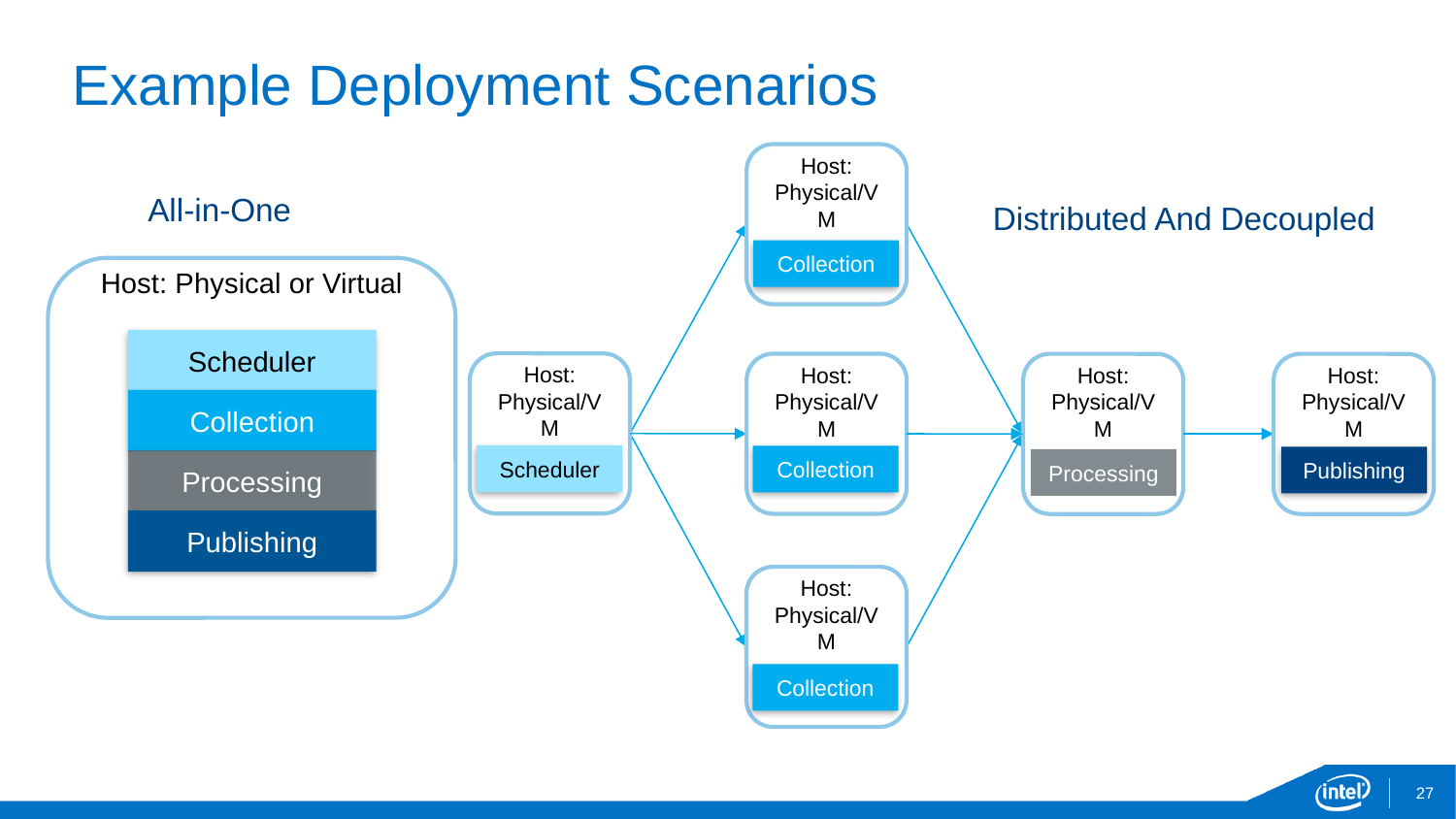

# Example Deployment Scenarios

Host: Physical/VM

Host: Physical/VM

Host: Physical/VM

Host: Physical/VM

Host: Physical/VM

Host: Physical/VM

s
All-in-One
Distributed And Decoupled
Collection

Host: Physical or Virtual

Scheduler
Collection
Processing
Publishing
Scheduler
Collection
Publishing
Processing
Collection
27